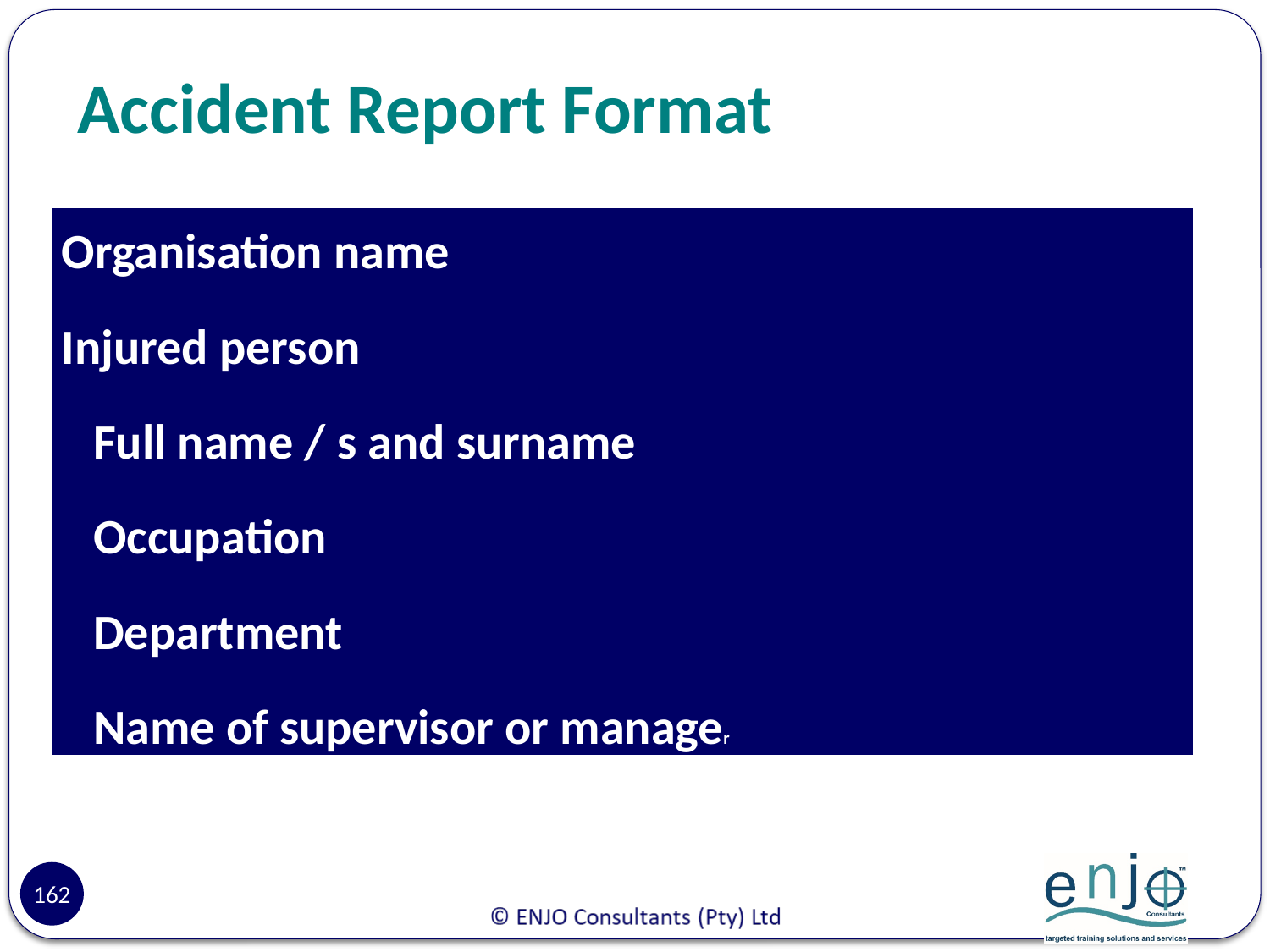

# Accident Report Format
| Organisation name Injured person Full name / s and surname Occupation Department Name of supervisor or manager |
| --- |
Accident Report (Form Report)
162